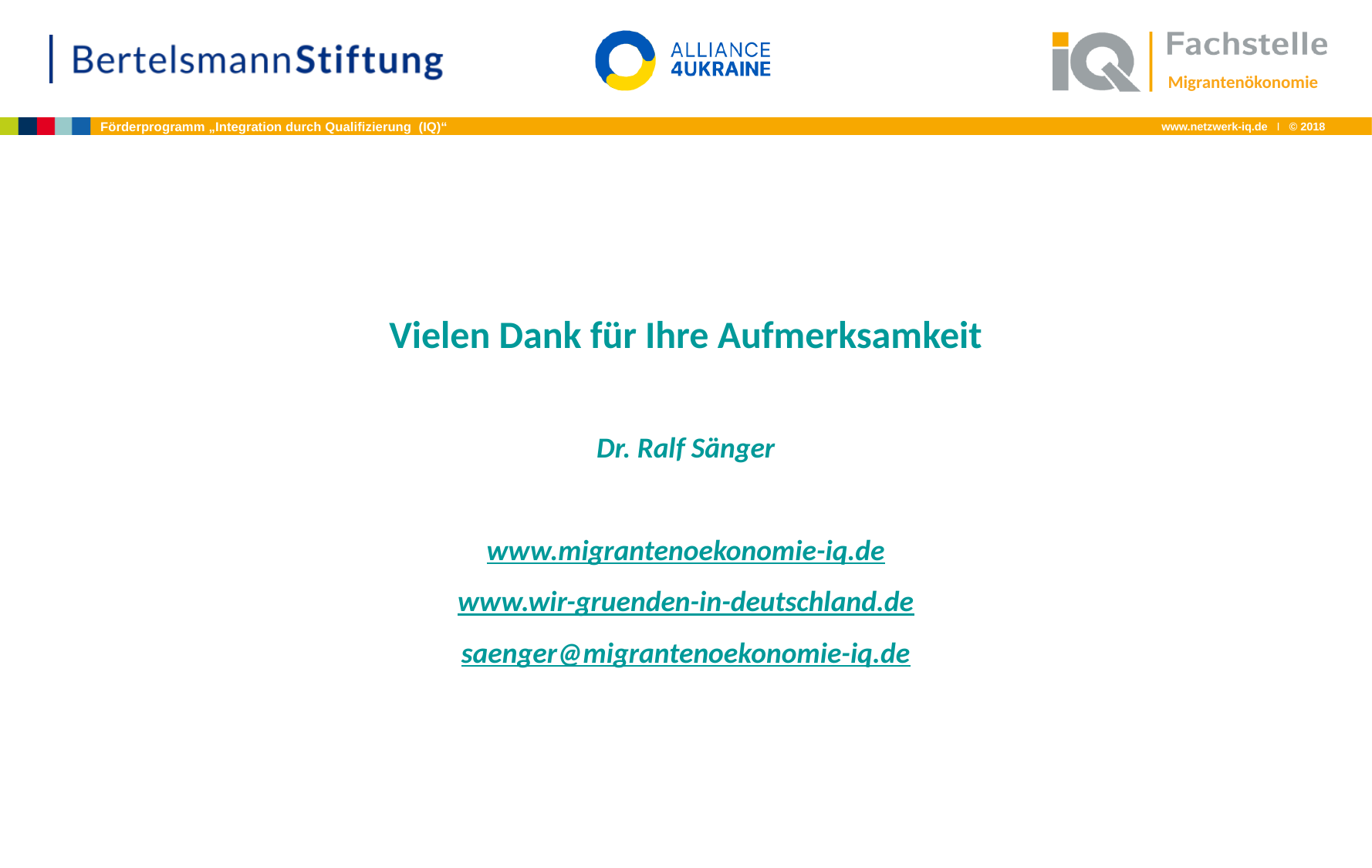

Vielen Dank für Ihre Aufmerksamkeit

Dr. Ralf Sänger

www.migrantenoekonomie-iq.de
www.wir-gruenden-in-deutschland.de
saenger@migrantenoekonomie-iq.de